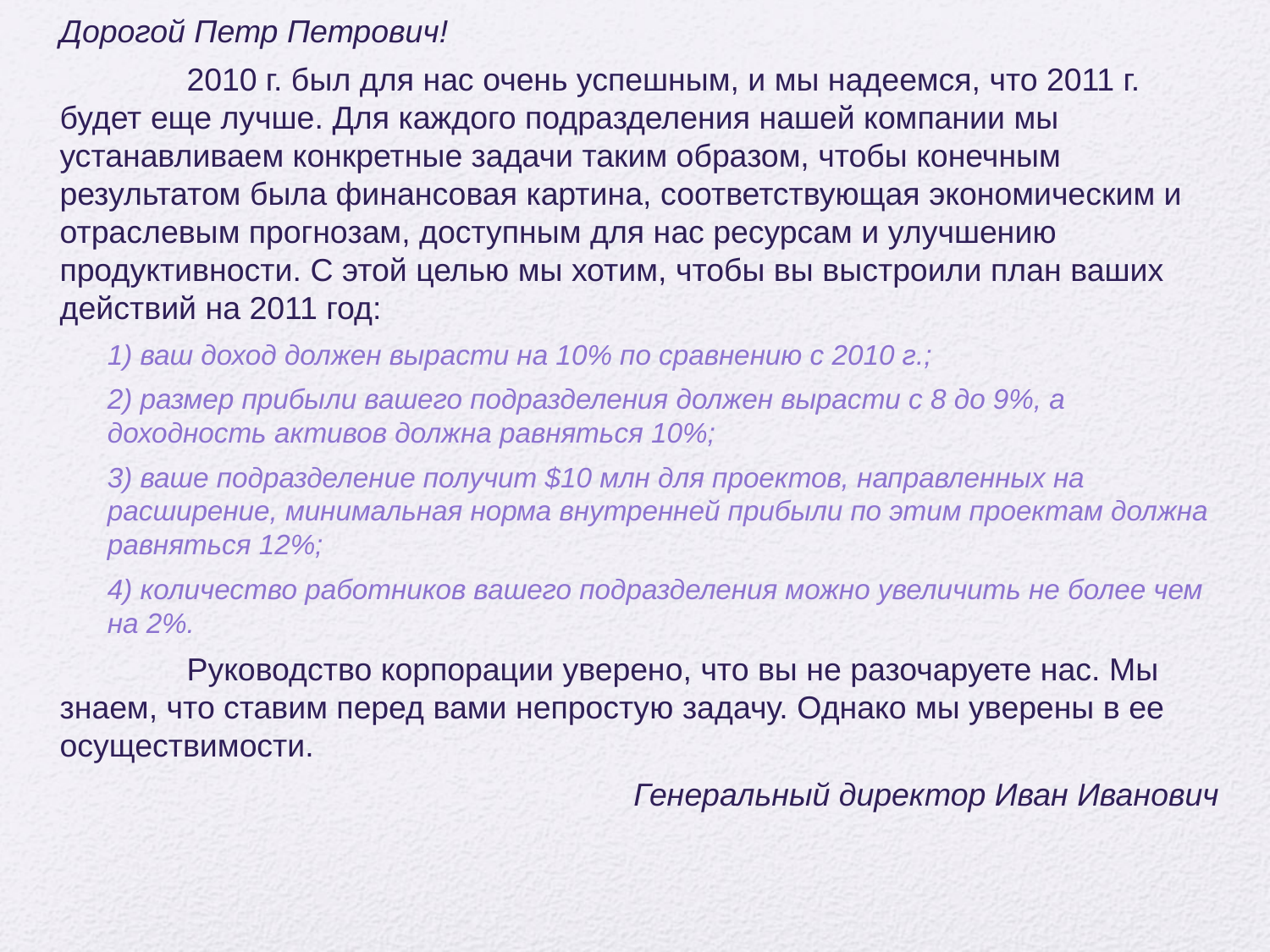

Дорогой Петр Петрович!
	2010 г. был для нас очень успешным, и мы надеемся, что 2011 г. будет еще лучше. Для каждого подразделения нашей компании мы устанавливаем конкретные задачи таким образом, чтобы конечным результатом была финансовая картина, соответствующая экономическим и отраслевым прогнозам, доступным для нас ресурсам и улучшению продуктивности. С этой целью мы хотим, чтобы вы выстроили план ваших действий на 2011 год:
1) ваш доход должен вырасти на 10% по сравнению с 2010 г.;
2) размер прибыли вашего подразделения должен вырасти с 8 до 9%, а доходность активов должна равняться 10%;
3) ваше подразделение получит $10 млн для проектов, направленных на расширение, минимальная норма внутренней прибыли по этим проектам должна равняться 12%;
4) количество работников вашего подразделения можно увеличить не более чем на 2%.
	Руководство корпорации уверено, что вы не разочаруете нас. Мы знаем, что ставим перед вами непростую задачу. Однако мы уверены в ее осуществимости.
Генеральный директор Иван Иванович